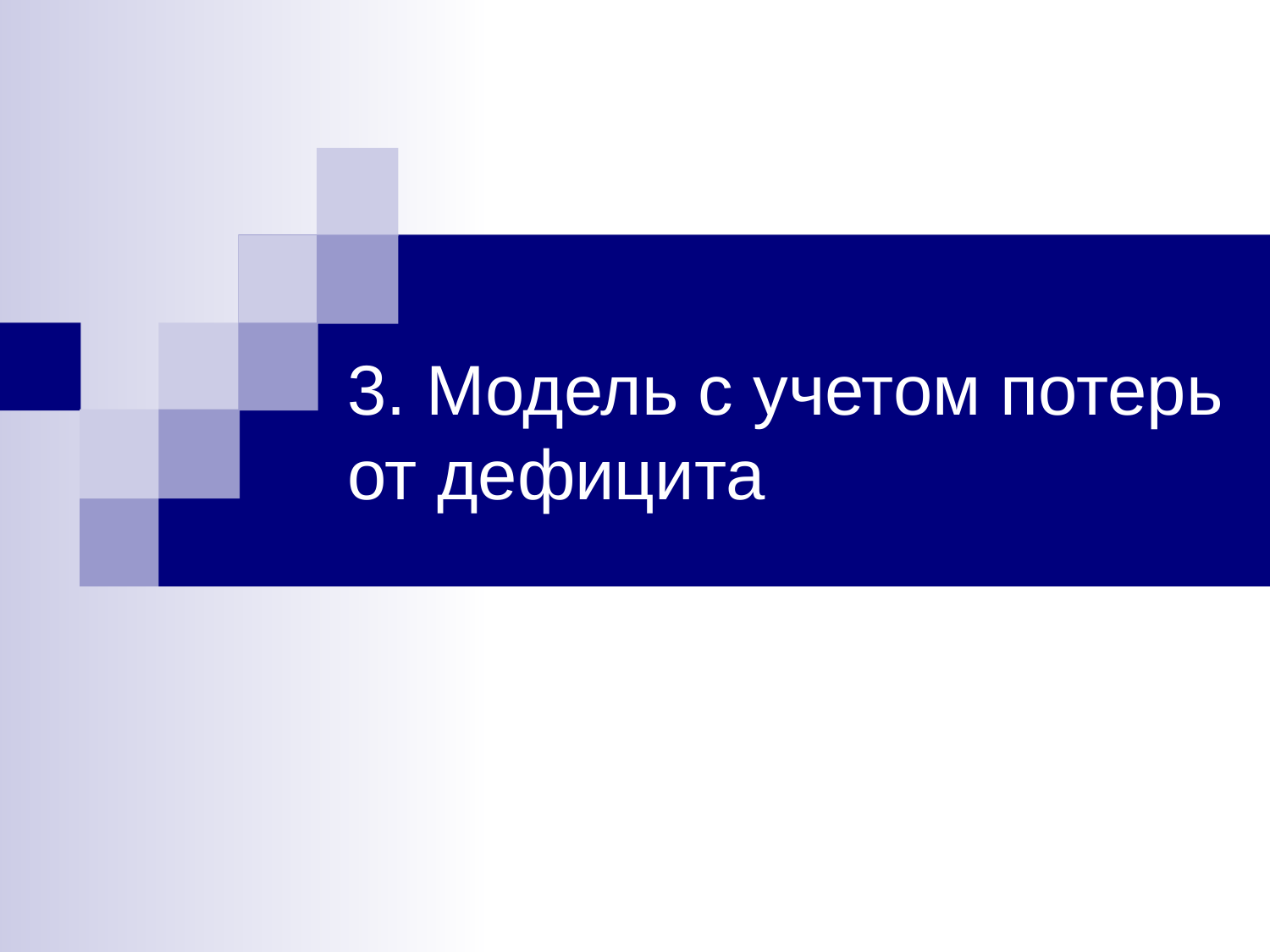

# 3. Модель с учетом потерь от дефицита